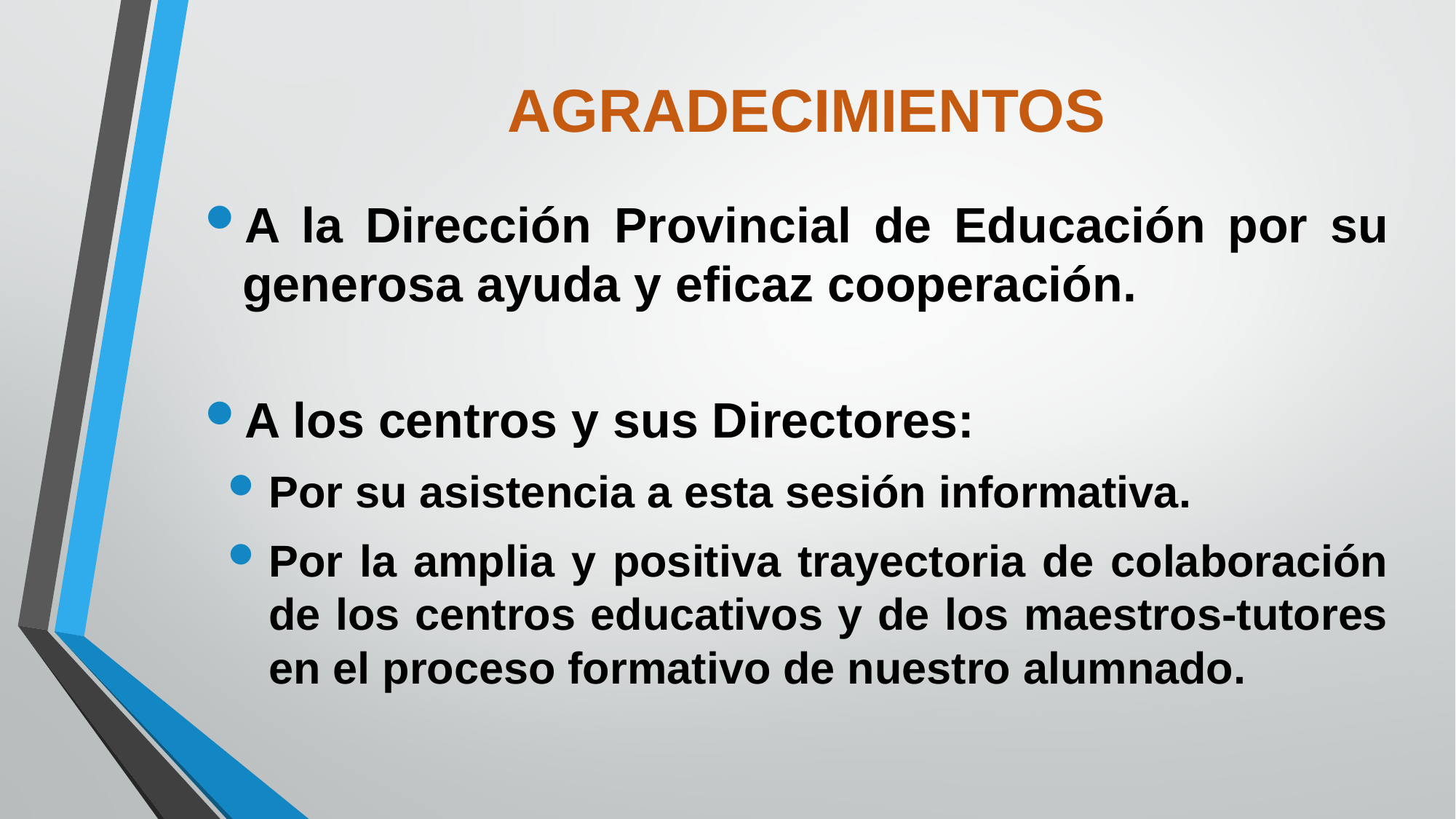

# AGRADECIMIENTOS
A la Dirección Provincial de Educación por su generosa ayuda y eficaz cooperación.

A los centros y sus Directores:
Por su asistencia a esta sesión informativa.
Por la amplia y positiva trayectoria de colaboración de los centros educativos y de los maestros-tutores en el proceso formativo de nuestro alumnado.